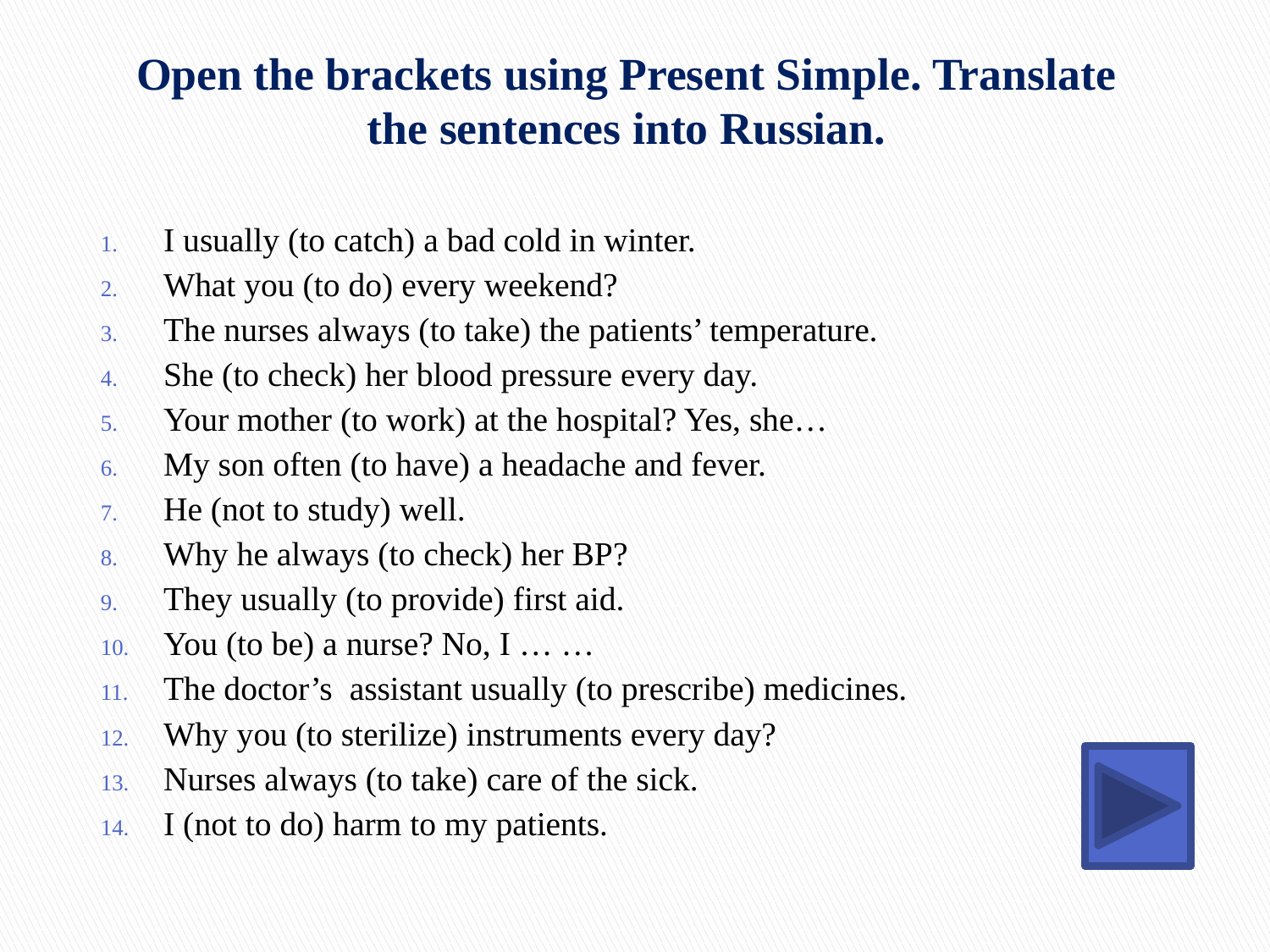

Open the brackets using Present Simple. Translate the sentences into Russian.

I usually (to catch) a bad cold in winter.
What you (to do) every weekend?
The nurses always (to take) the patients’ temperature.
She (to check) her blood pressure every day.
Your mother (to work) at the hospital? Yes, she…
My son often (to have) a headache and fever.
He (not to study) well.
Why he always (to check) her BP?
They usually (to provide) first aid.
You (to be) a nurse? No, I … …
The doctor’s  assistant usually (to prescribe) medicines.
Why you (to sterilize) instruments every day?
Nurses always (to take) care of the sick.
I (not to do) harm to my patients.